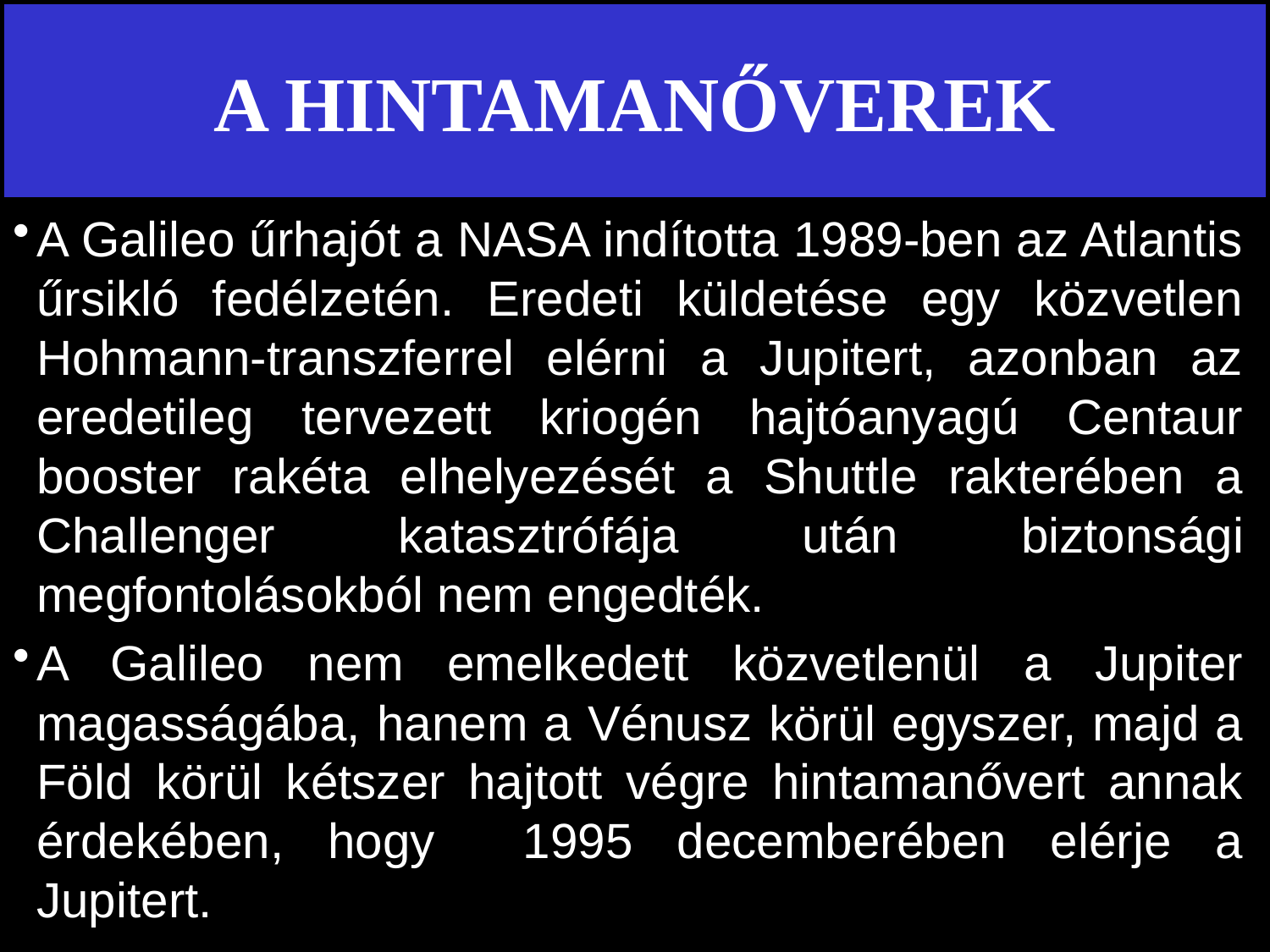

# A HINTAMANŐVEREK
A Galileo űrhajót a NASA indította 1989-ben az Atlantis űrsikló fedélzetén. Eredeti küldetése egy közvetlen Hohmann-transzferrel elérni a Jupitert, azonban az eredetileg tervezett kriogén hajtóanyagú Centaur booster rakéta elhelyezését a Shuttle rakterében a Challenger katasztrófája után biztonsági megfontolásokból nem engedték.
A Galileo nem emelkedett közvetlenül a Jupiter magasságába, hanem a Vénusz körül egyszer, majd a Föld körül kétszer hajtott végre hintamanővert annak érdekében, hogy  1995 decemberében elérje a Jupitert.